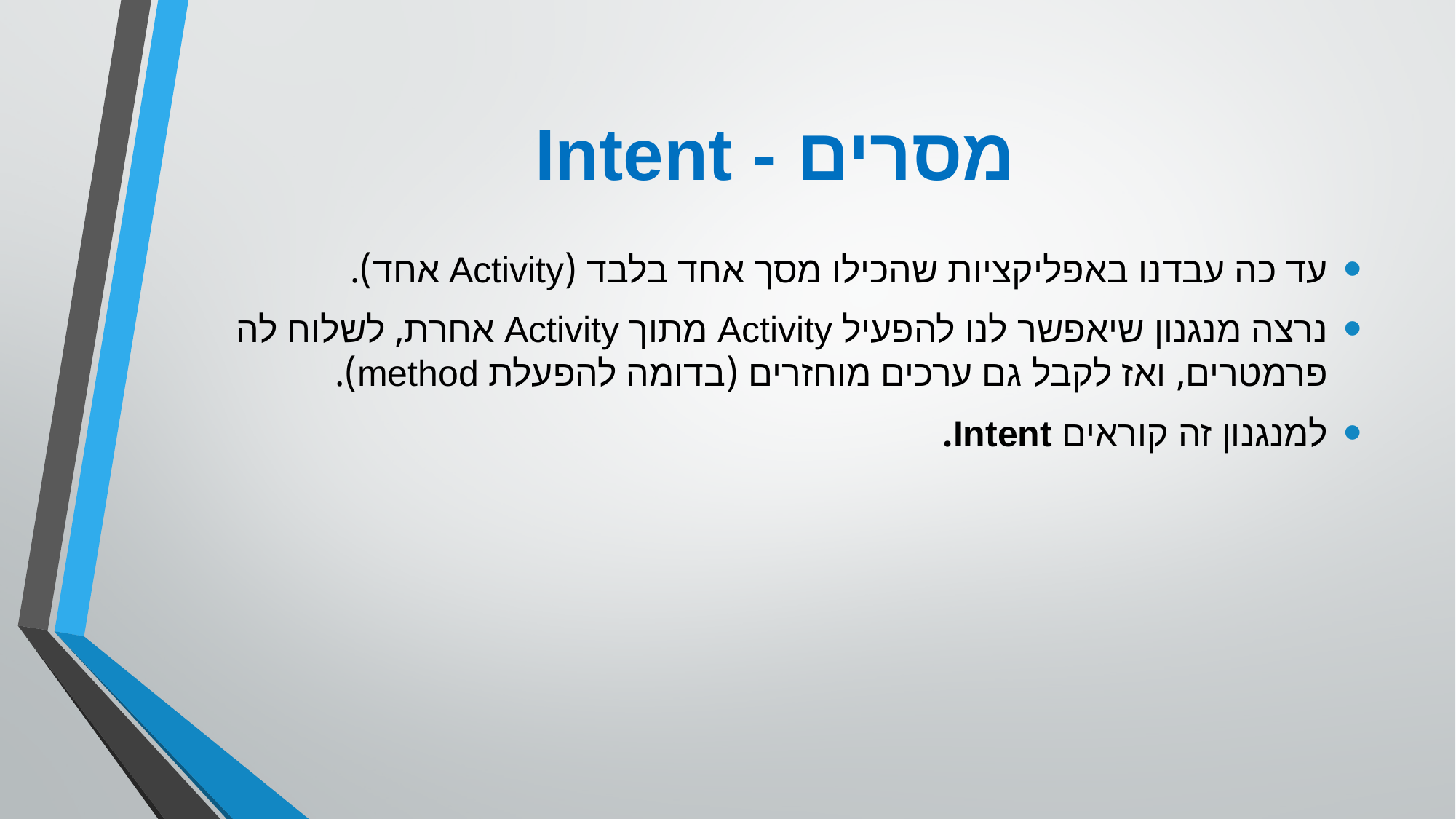

# מסרים - Intent
עד כה עבדנו באפליקציות שהכילו מסך אחד בלבד (Activity אחד).
נרצה מנגנון שיאפשר לנו להפעיל Activity מתוך Activity אחרת, לשלוח לה פרמטרים, ואז לקבל גם ערכים מוחזרים (בדומה להפעלת method).
למנגנון זה קוראים Intent.